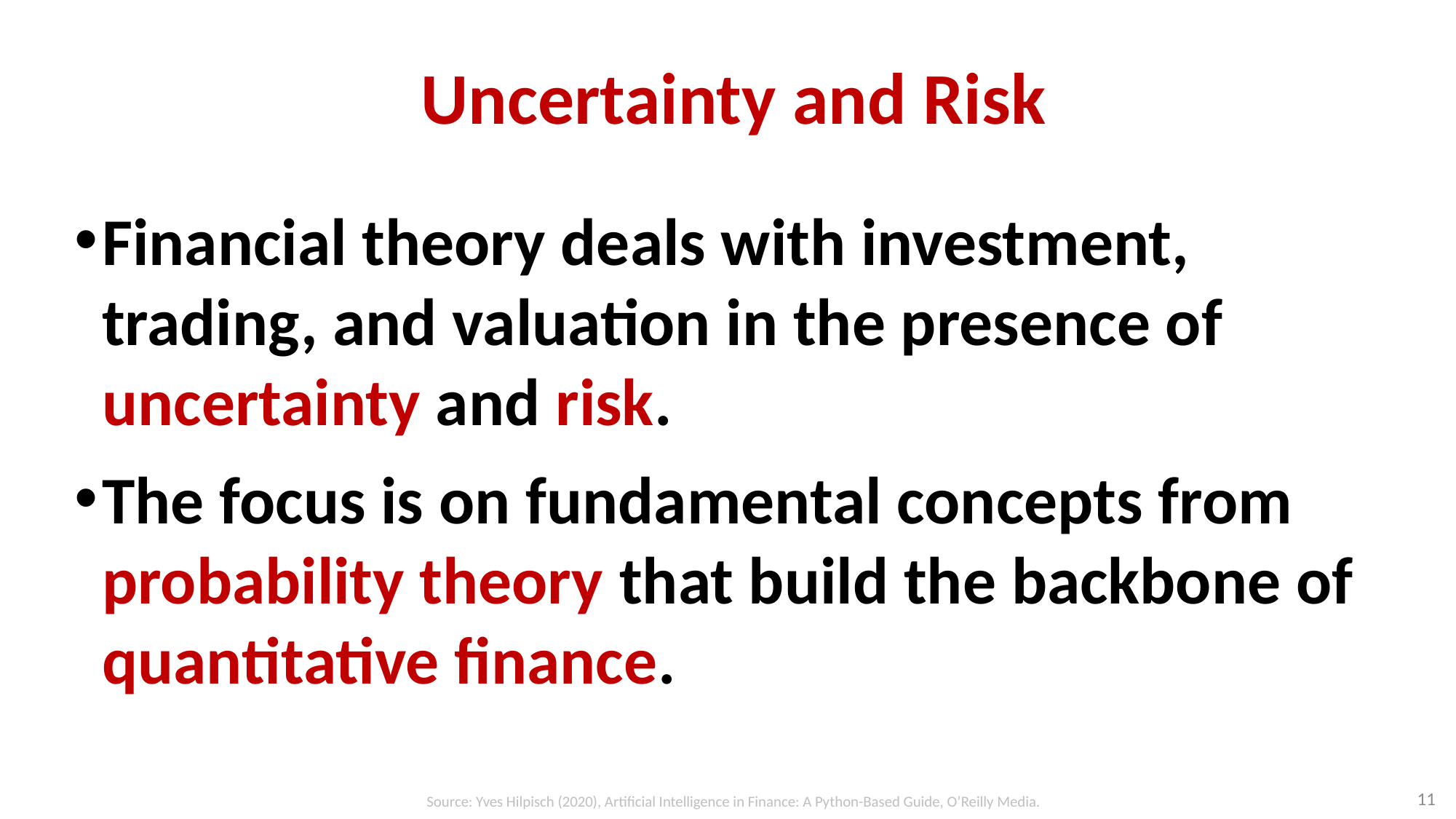

# Uncertainty and Risk
Financial theory deals with investment, trading, and valuation in the presence of uncertainty and risk.
The focus is on fundamental concepts from probability theory that build the backbone of quantitative finance.
11
Source: Yves Hilpisch (2020), Artificial Intelligence in Finance: A Python-Based Guide, O’Reilly Media.